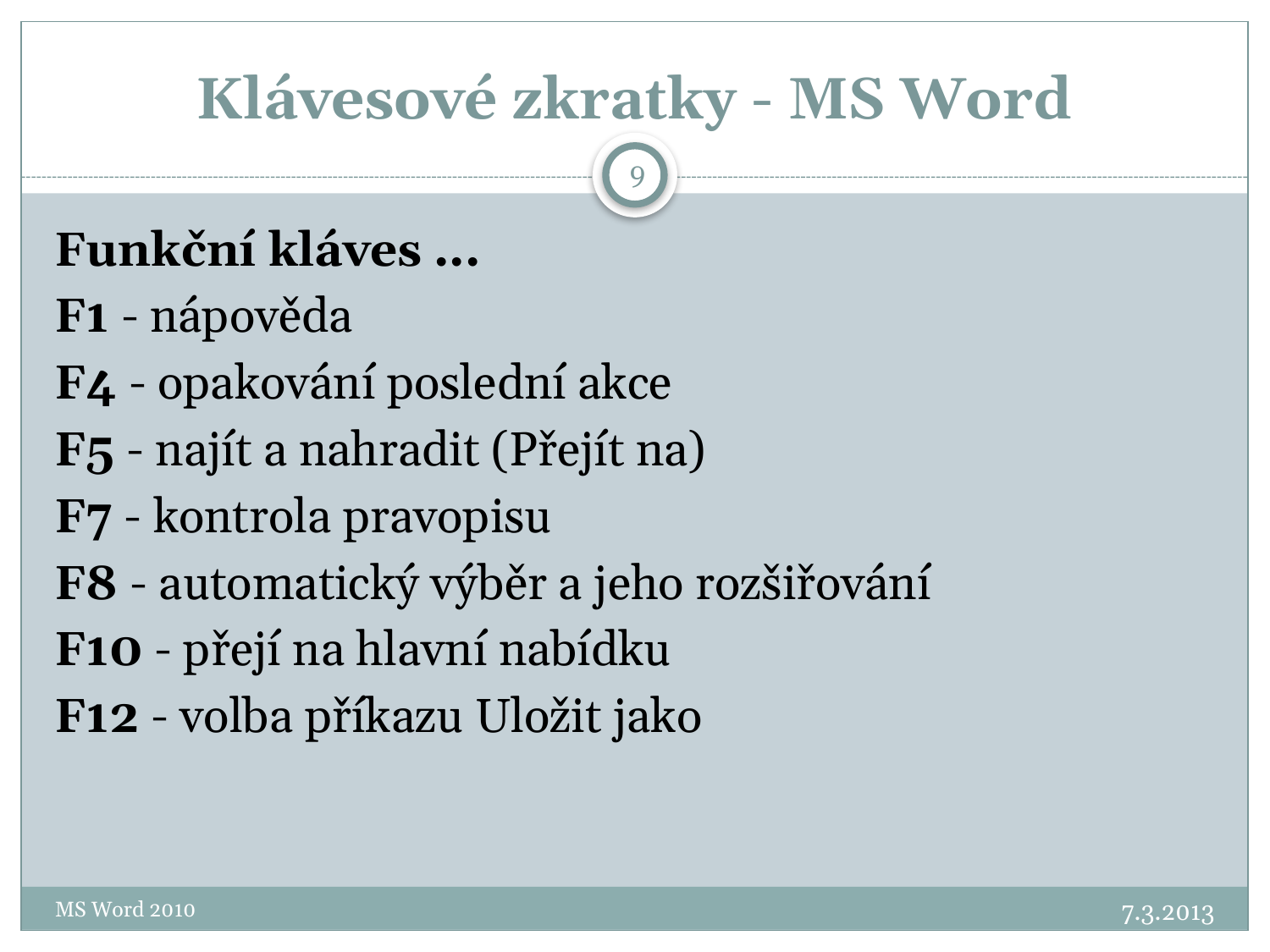

# Klávesové zkratky - MS Word
9
Funkční kláves ...
F1 - nápověda
F4 - opakování poslední akce
F5 - najít a nahradit (Přejít na)
F7 - kontrola pravopisu
F8 - automatický výběr a jeho rozšiřování
F10 - přejí na hlavní nabídku
F12 - volba příkazu Uložit jako

7.3.2013
MS Word 2010